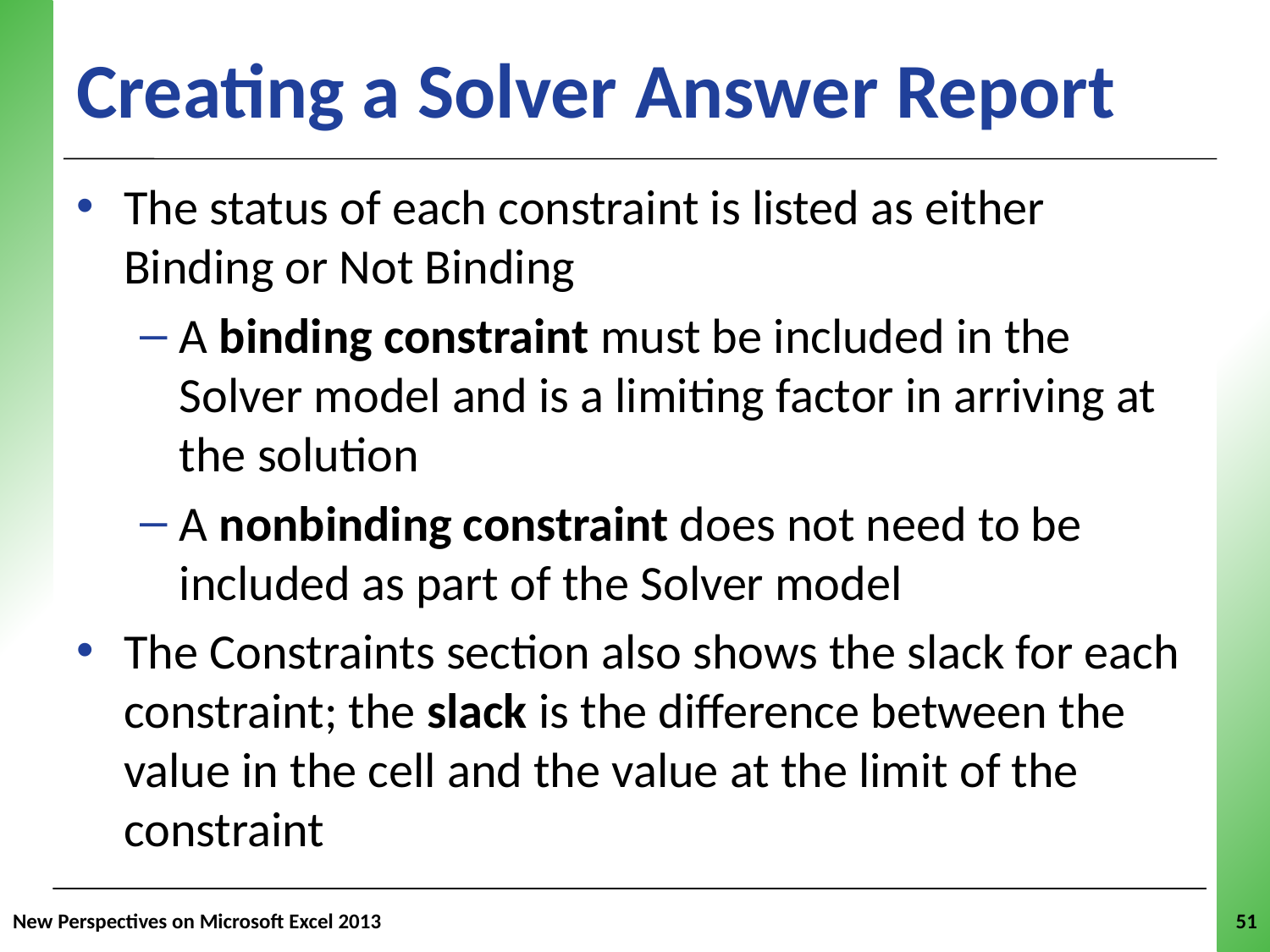

# Creating a Solver Answer Report
The status of each constraint is listed as either Binding or Not Binding
A binding constraint must be included in the Solver model and is a limiting factor in arriving at the solution
A nonbinding constraint does not need to be included as part of the Solver model
The Constraints section also shows the slack for each constraint; the slack is the difference between the value in the cell and the value at the limit of the constraint
New Perspectives on Microsoft Excel 2013
51